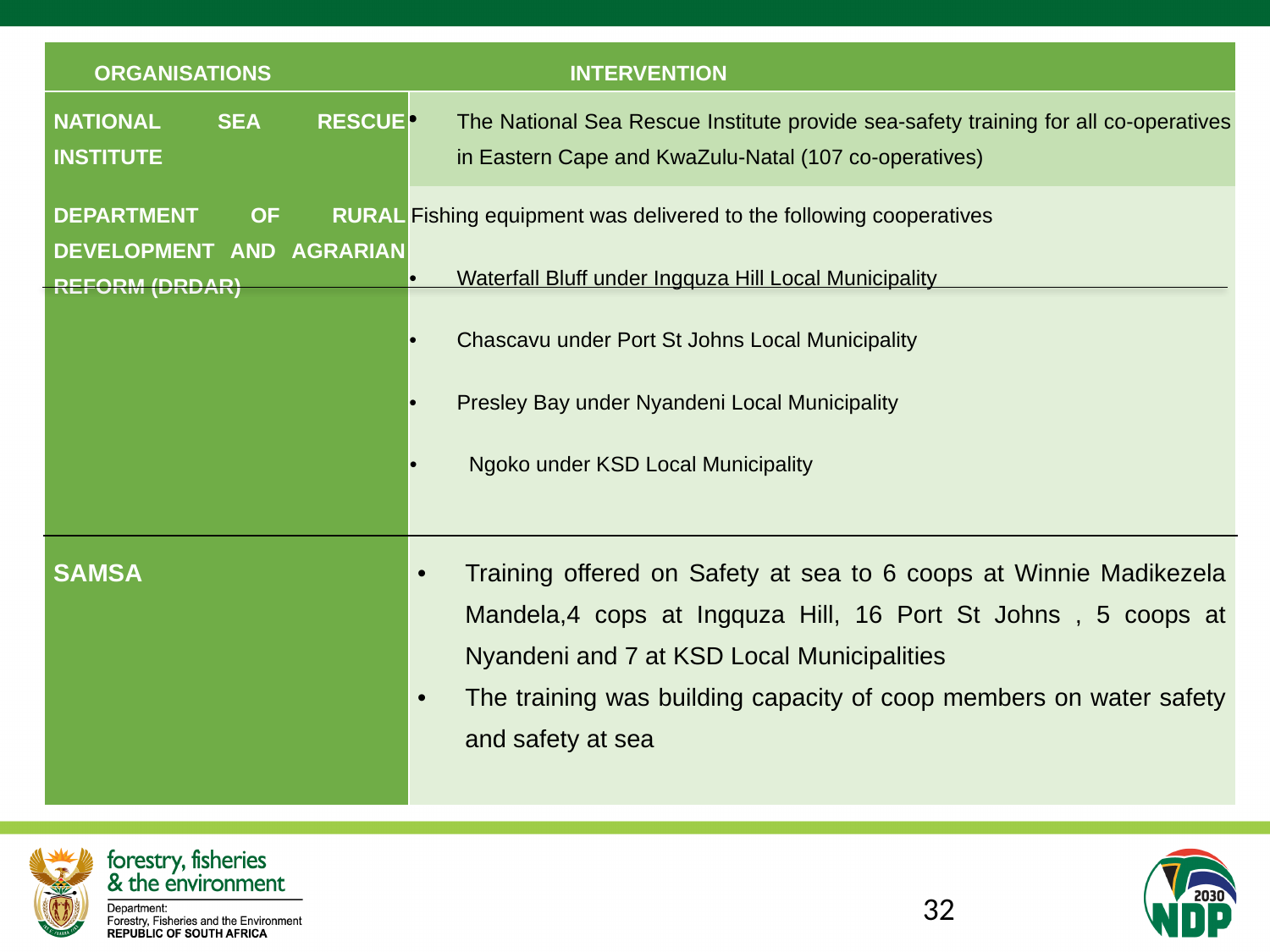

| ORGANISATIONS | INTERVENTION |
| --- | --- |
| NATIONAL SEA RESCUE INSTITUTE | The National Sea Rescue Institute provide sea-safety training for all co-operatives in Eastern Cape and KwaZulu-Natal (107 co-operatives) |
| DEPARTMENT OF RURAL DEVELOPMENT AND AGRARIAN REFORM (DRDAR) | Fishing equipment was delivered to the following cooperatives Waterfall Bluff under Ingquza Hill Local Municipality Chascavu under Port St Johns Local Municipality Presley Bay under Nyandeni Local Municipality Ngoko under KSD Local Municipality |
| SAMSA | Training offered on Safety at sea to 6 coops at Winnie Madikezela Mandela,4 cops at Ingquza Hill, 16 Port St Johns , 5 coops at Nyandeni and 7 at KSD Local Municipalities The training was building capacity of coop members on water safety and safety at sea |
32